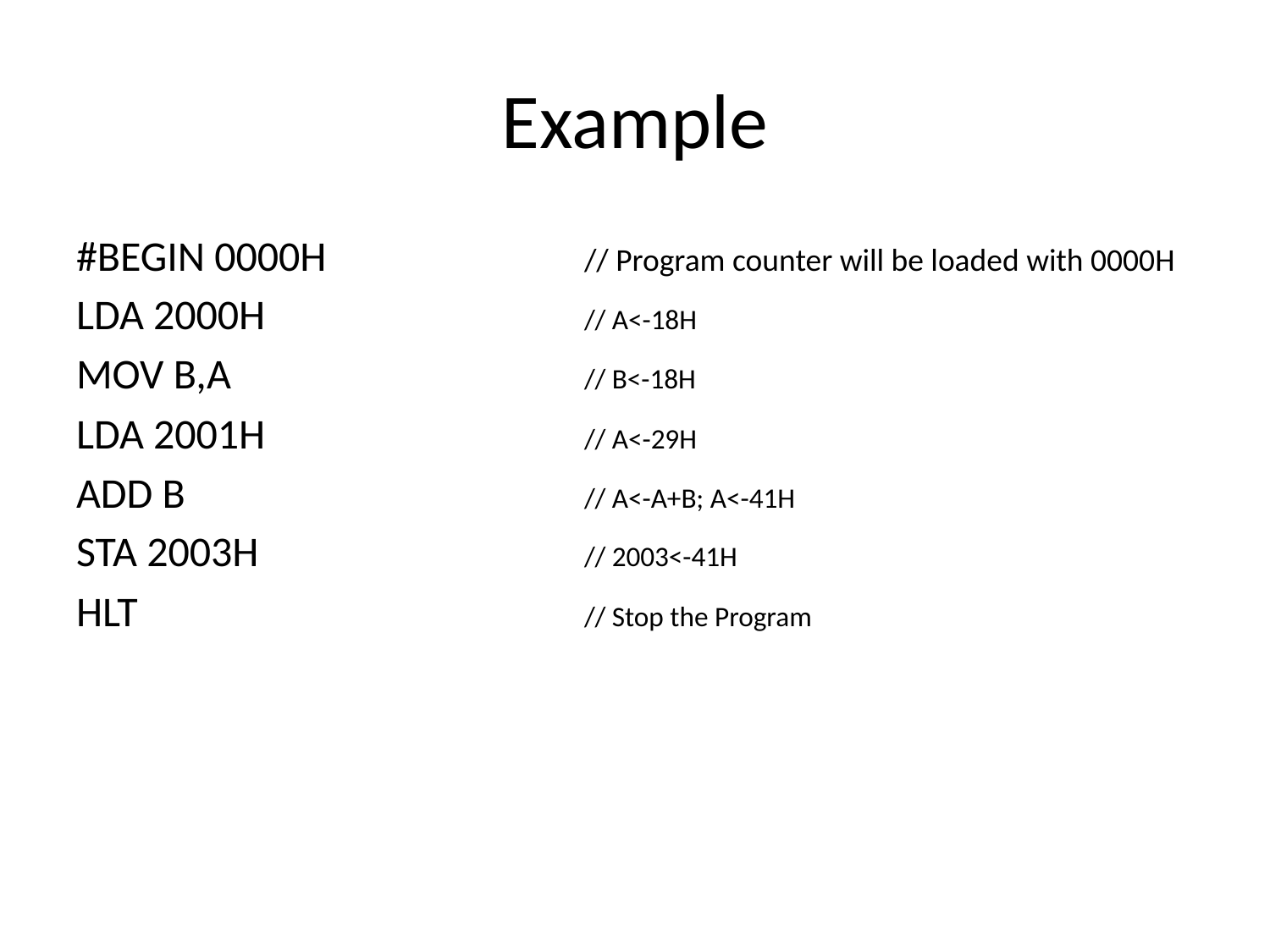

# Example
#BEGIN 0000H 		// Program counter will be loaded with 0000H
LDA 2000H 			// A<-18H
MOV B,A 			// B<-18H
LDA 2001H 			// A<-29H
ADD B 				// A<-A+B; A<-41H
STA 2003H 			// 2003<-41H
HLT 				// Stop the Program